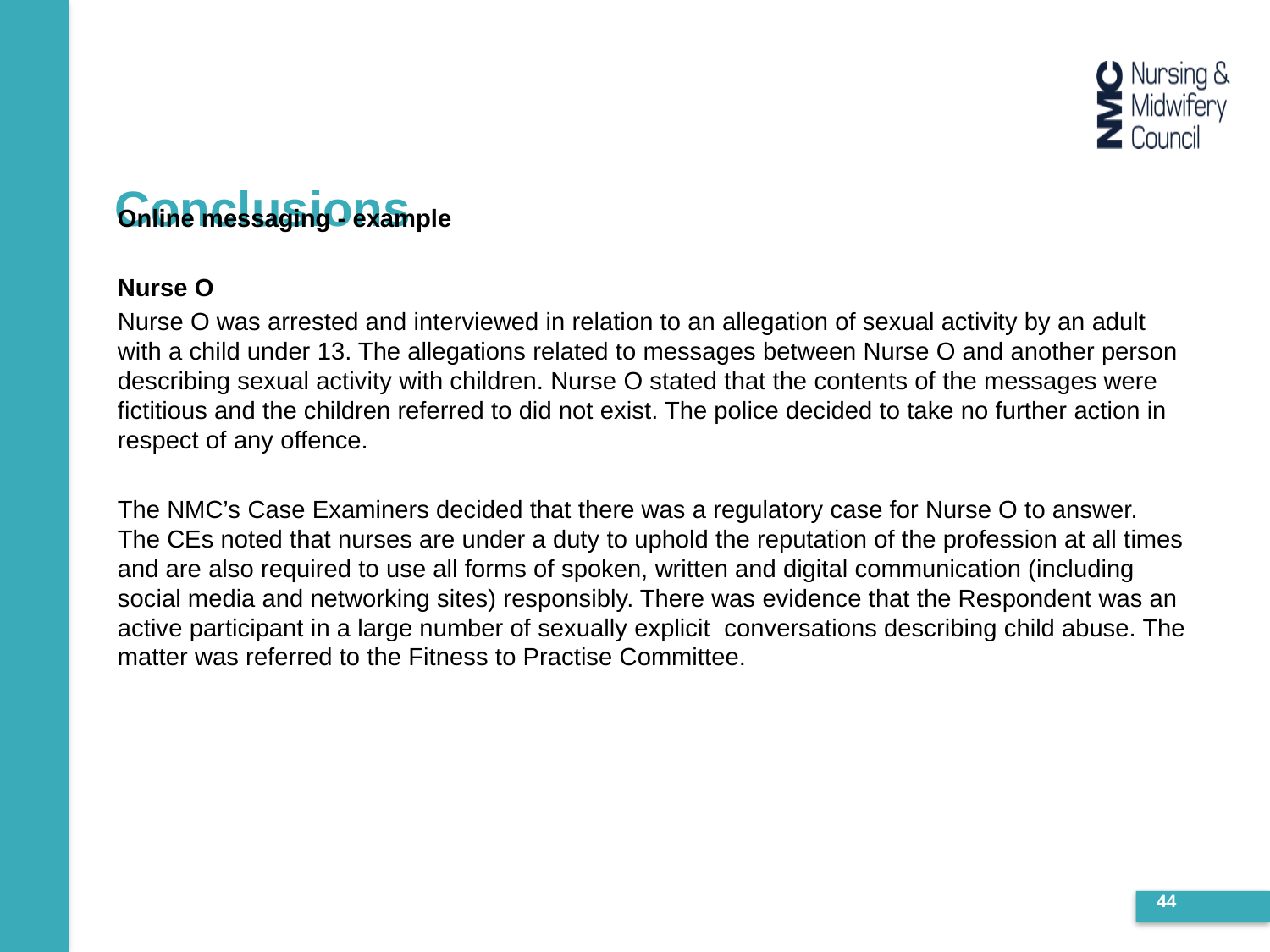

# Conclusions
Online messaging - example

Nurse O
Nurse O was arrested and interviewed in relation to an allegation of sexual activity by an adult with a child under 13. The allegations related to messages between Nurse O and another person describing sexual activity with children. Nurse O stated that the contents of the messages were fictitious and the children referred to did not exist. The police decided to take no further action in respect of any offence.

The NMC’s Case Examiners decided that there was a regulatory case for Nurse O to answer. The CEs noted that nurses are under a duty to uphold the reputation of the profession at all times and are also required to use all forms of spoken, written and digital communication (including social media and networking sites) responsibly. There was evidence that the Respondent was an active participant in a large number of sexually explicit  conversations describing child abuse. The matter was referred to the Fitness to Practise Committee.

44